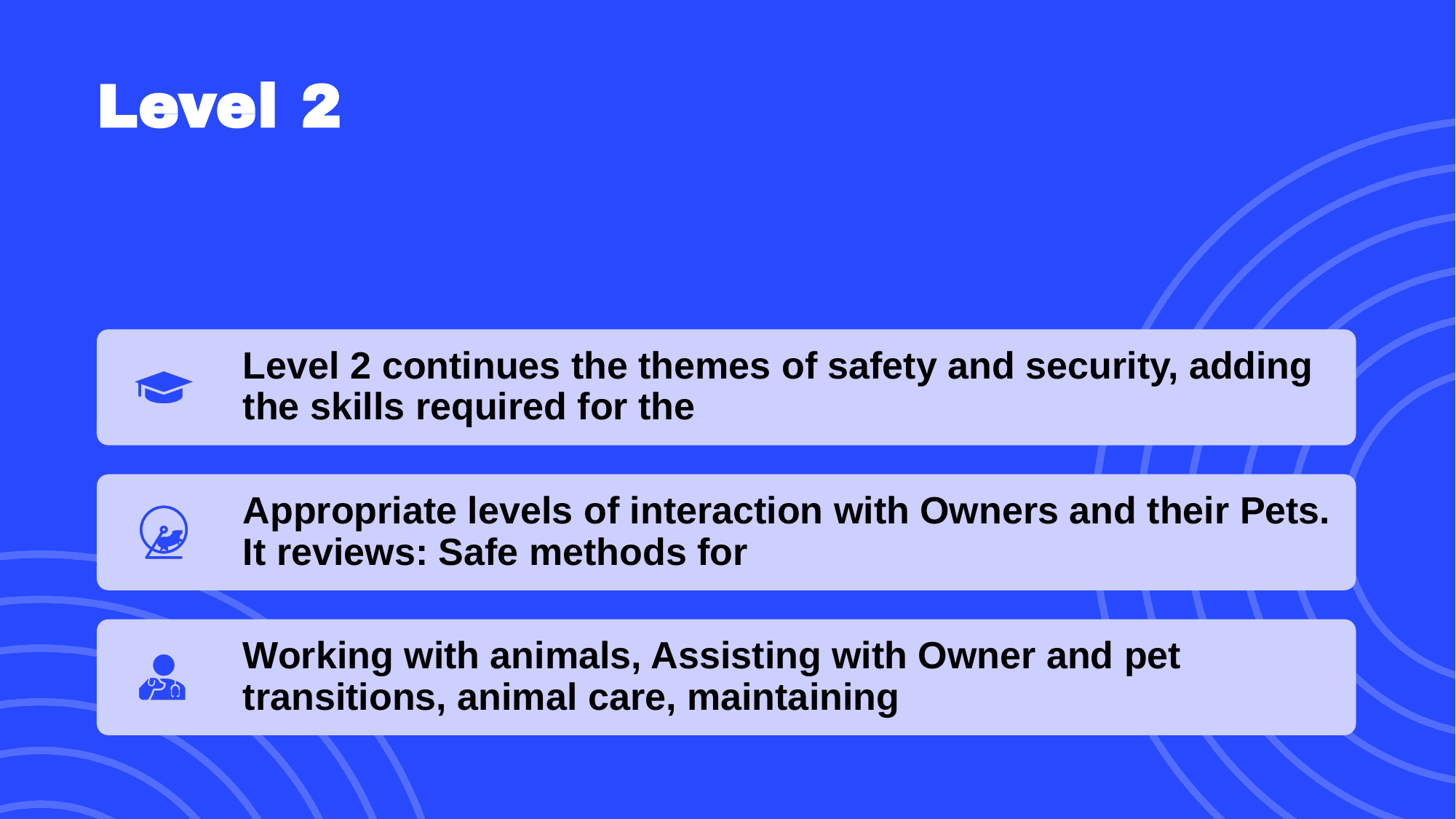

# Level 2
Level 2 continues the themes of safety and security, adding the skills required for the
Appropriate levels of interaction with Owners and their Pets. It reviews: Safe methods for
Working with animals, Assisting with Owner and pet transitions, animal care, maintaining